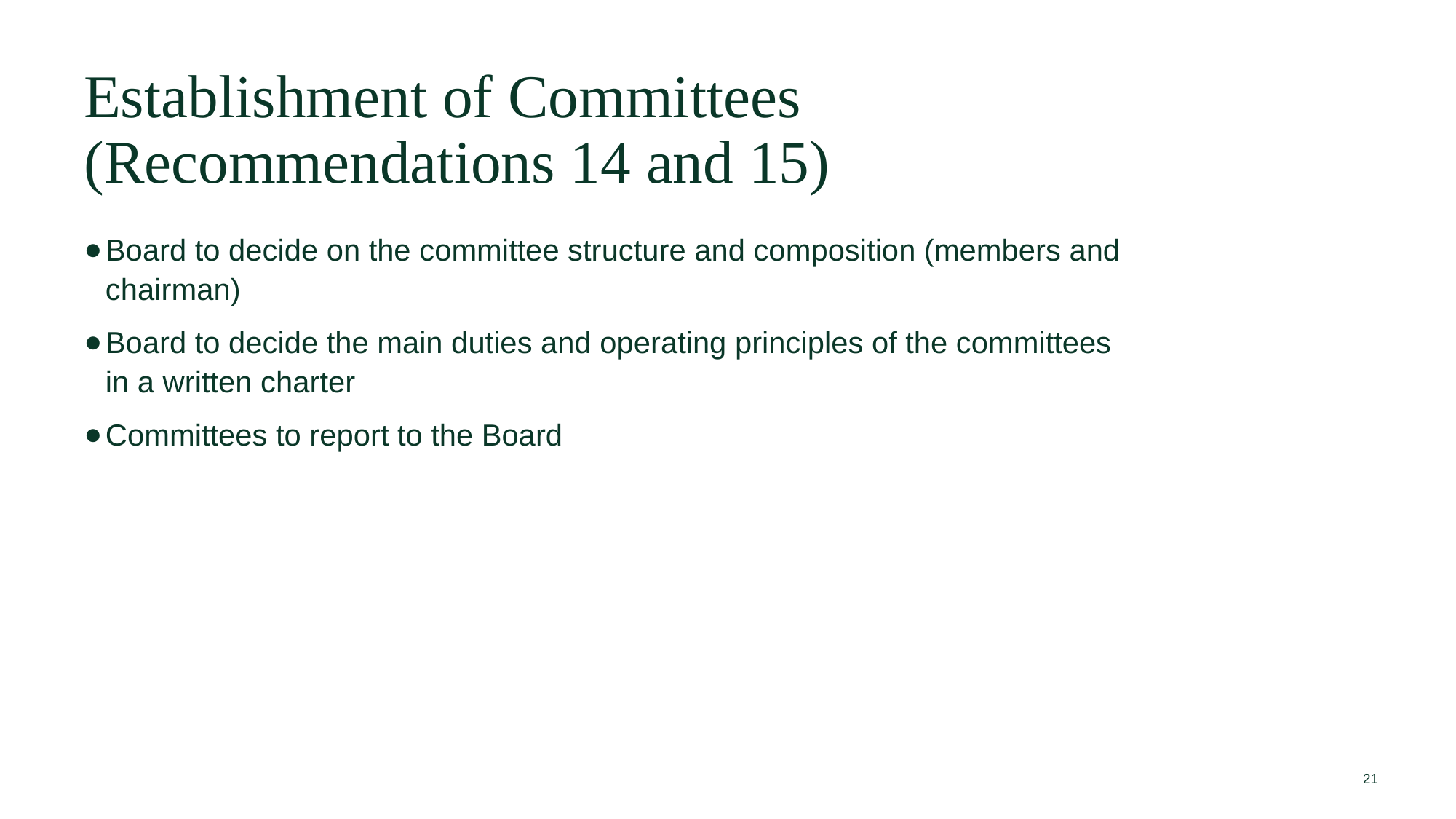

Establishment of Committees
(Recommendations 14 and 15)
Board to decide on the committee structure and composition (members and chairman)
Board to decide the main duties and operating principles of the committees in a written charter
Committees to report to the Board
21